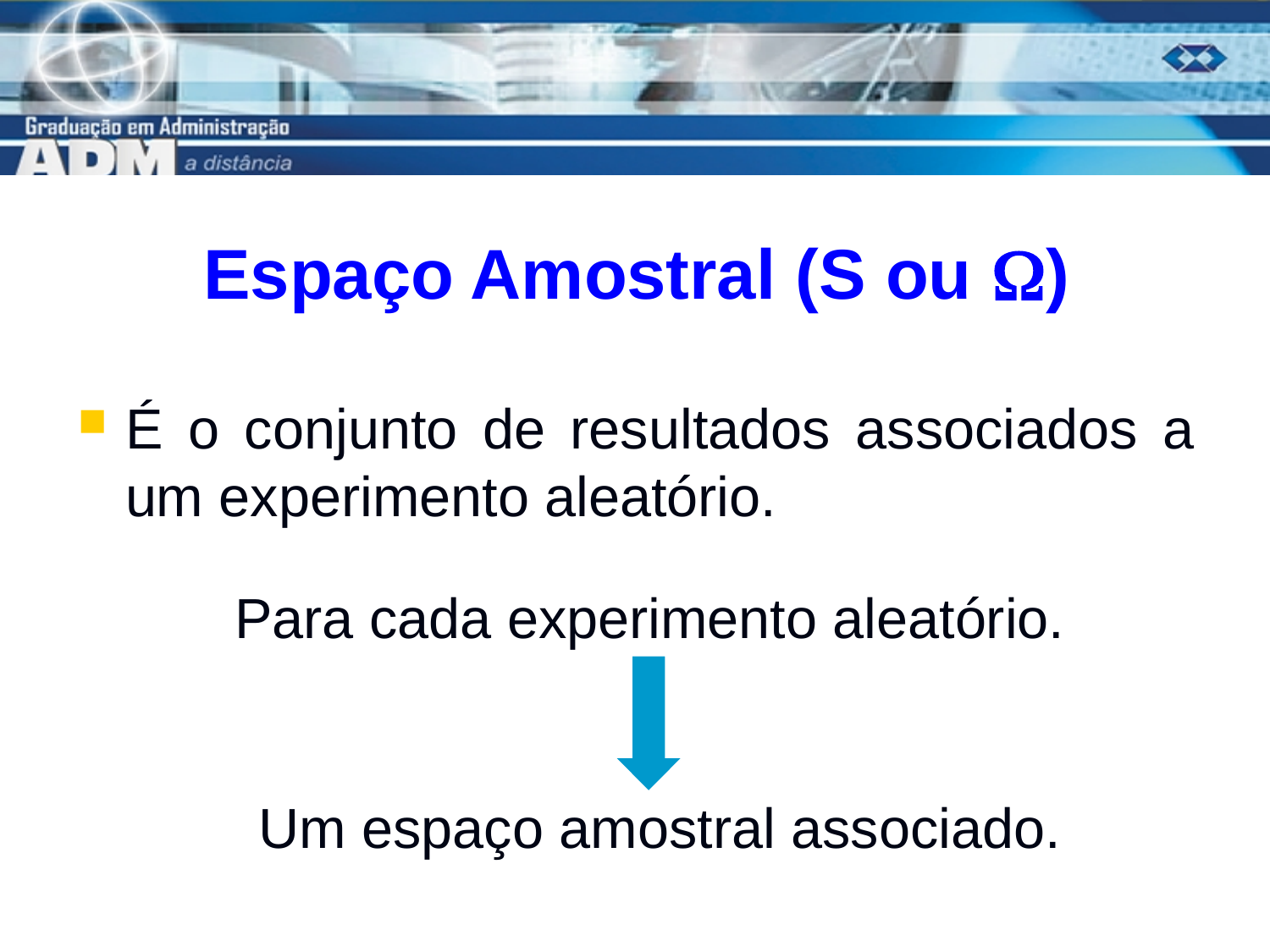

# Espaço Amostral (S ou Ω)
É o conjunto de resultados associados a um experimento aleatório.
Para cada experimento aleatório.

Um espaço amostral associado.
13